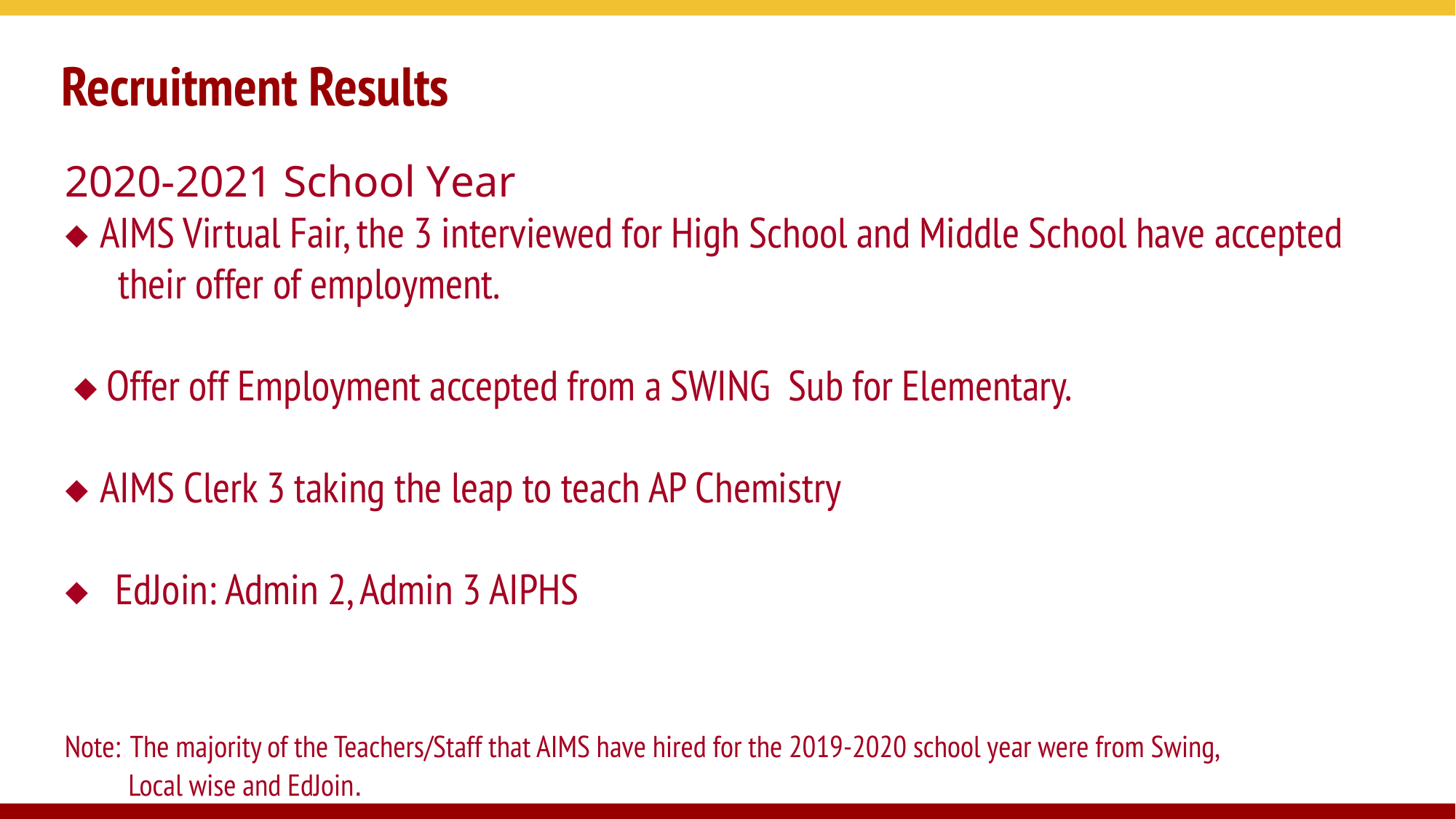

# Recruitment Results
2020-2021 School Year
⬥ AIMS Virtual Fair, the 3 interviewed for High School and Middle School have accepted
      their offer of employment.

 ⬥ Offer off Employment accepted from a SWING  Sub for Elementary.

⬥ AIMS Clerk 3 taking the leap to teach AP Chemistry

⬥   EdJoin: Admin 2, Admin 3 AIPHS

Note: The majority of the Teachers/Staff that AIMS have hired for the 2019-2020 school year were from Swing,
          Local wise and EdJoin.